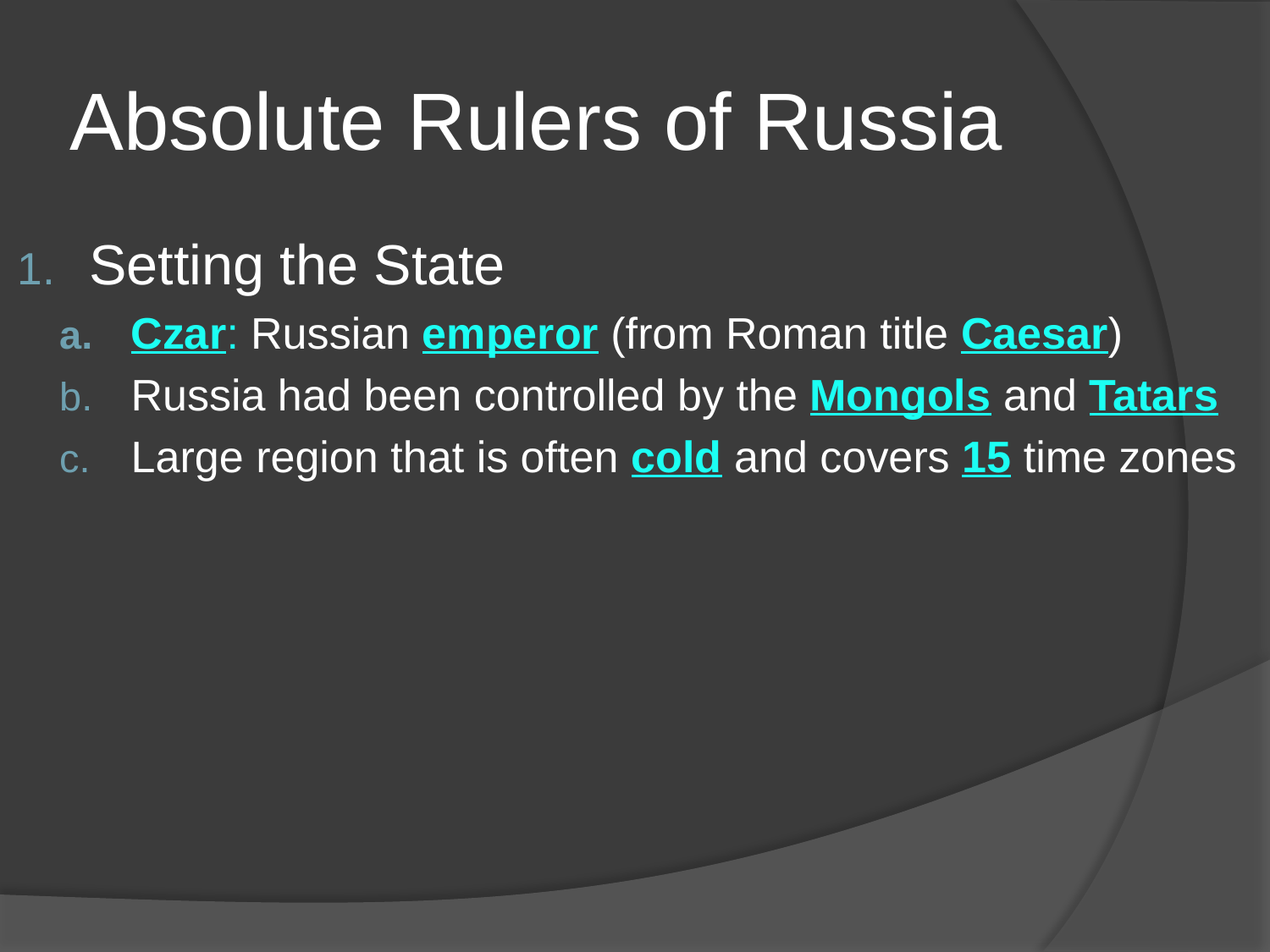

# Absolute Rulers of Russia
Setting the State
Czar: Russian emperor (from Roman title Caesar)
Russia had been controlled by the Mongols and Tatars
Large region that is often cold and covers 15 time zones